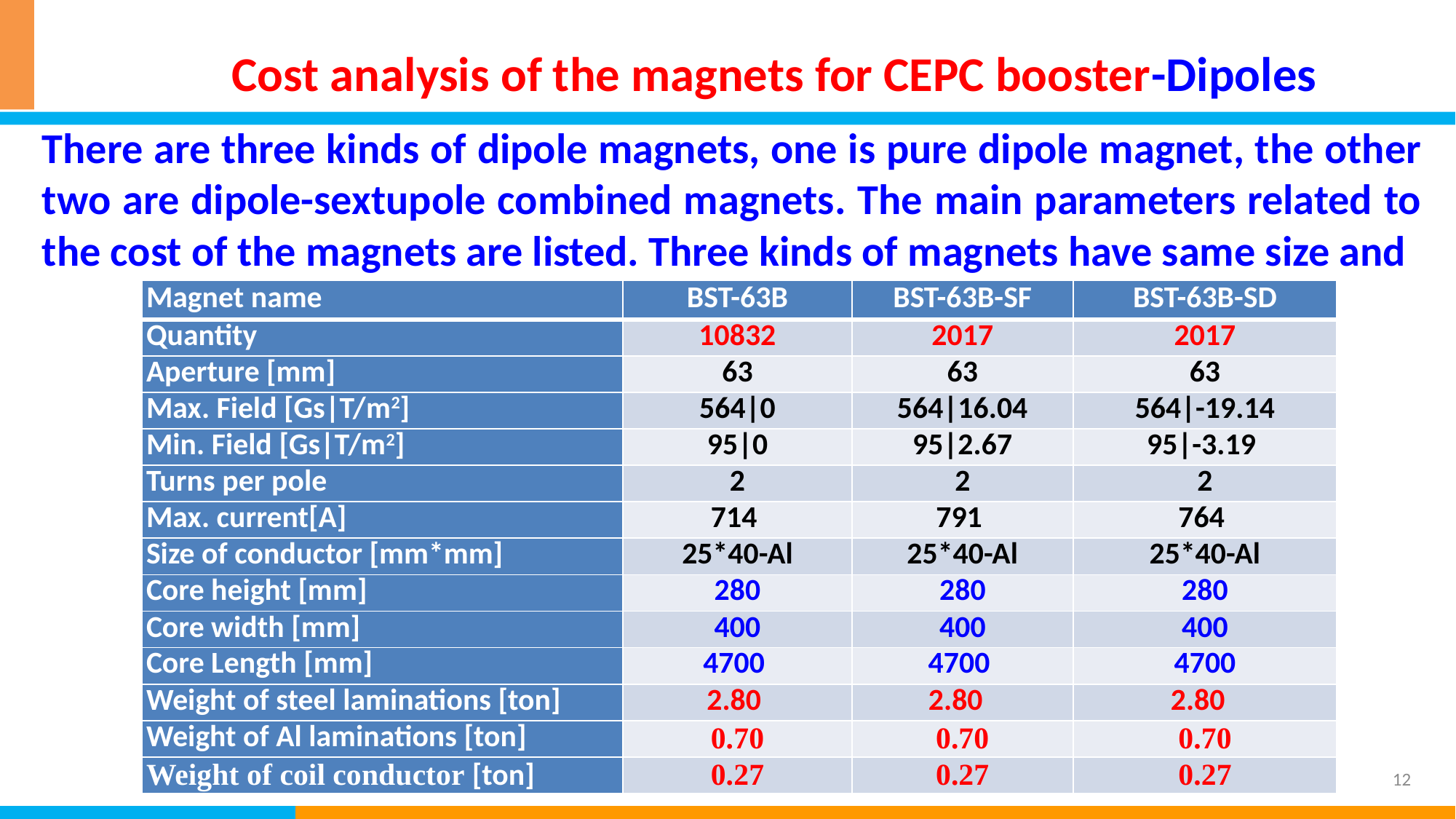

Cost analysis of the magnets for CEPC booster-Dipoles
There are three kinds of dipole magnets, one is pure dipole magnet, the other two are dipole-sextupole combined magnets. The main parameters related to the cost of the magnets are listed. Three kinds of magnets have same size and
| Magnet name | BST-63B | BST-63B-SF | BST-63B-SD |
| --- | --- | --- | --- |
| Quantity | 10832 | 2017 | 2017 |
| Aperture [mm] | 63 | 63 | 63 |
| Max. Field [Gs|T/m2] | 564|0 | 564|16.04 | 564|-19.14 |
| Min. Field [Gs|T/m2] | 95|0 | 95|2.67 | 95|-3.19 |
| Turns per pole | 2 | 2 | 2 |
| Max. current[A] | 714 | 791 | 764 |
| Size of conductor [mm\*mm] | 25\*40-Al | 25\*40-Al | 25\*40-Al |
| Core height [mm] | 280 | 280 | 280 |
| Core width [mm] | 400 | 400 | 400 |
| Core Length [mm] | 4700 | 4700 | 4700 |
| Weight of steel laminations [ton] | 2.80 | 2.80 | 2.80 |
| Weight of Al laminations [ton] | 0.70 | 0.70 | 0.70 |
| Weight of coil conductor [ton] | 0.27 | 0.27 | 0.27 |
12